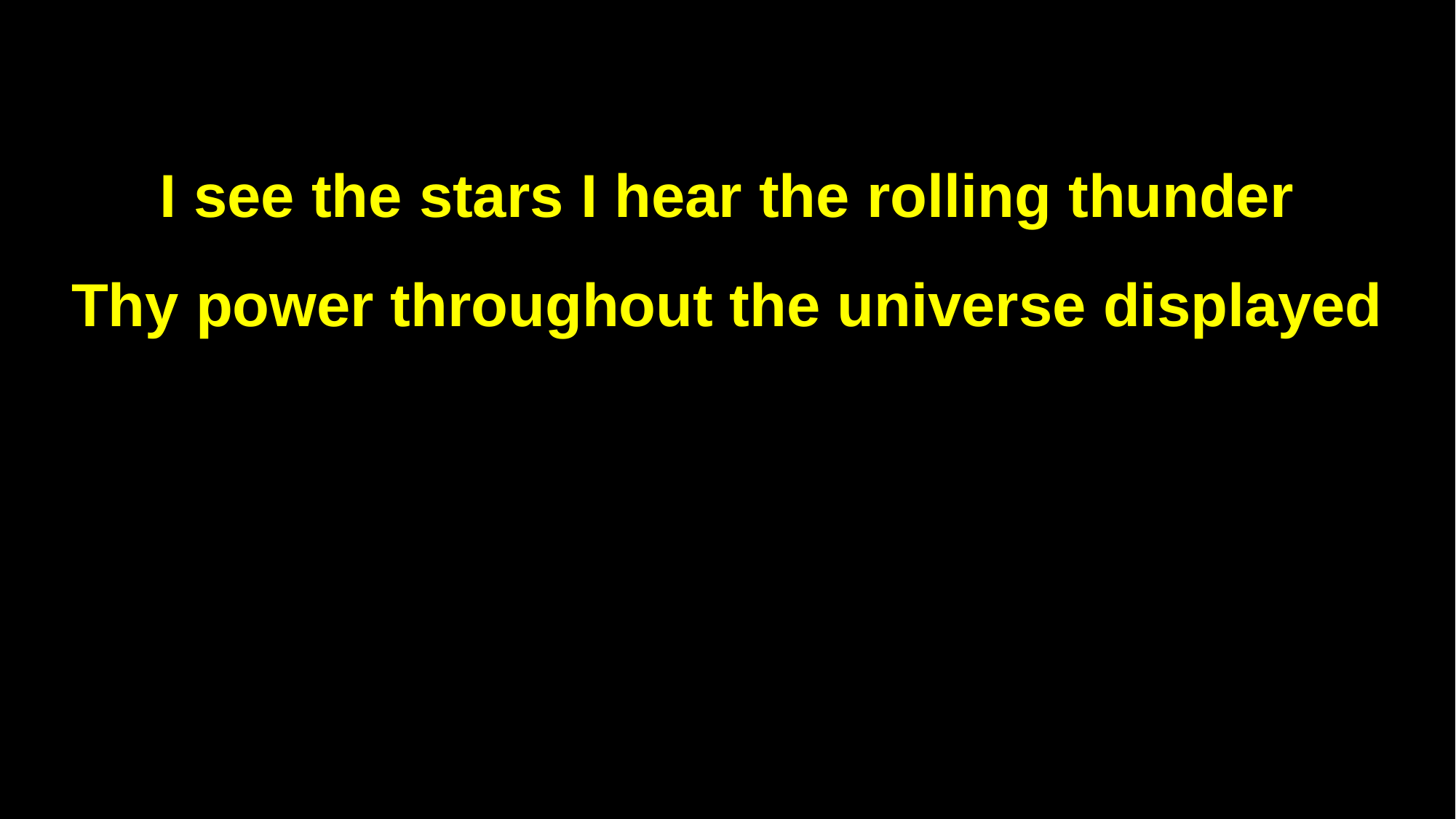

I see the stars I hear the rolling thunder
Thy power throughout the universe displayed